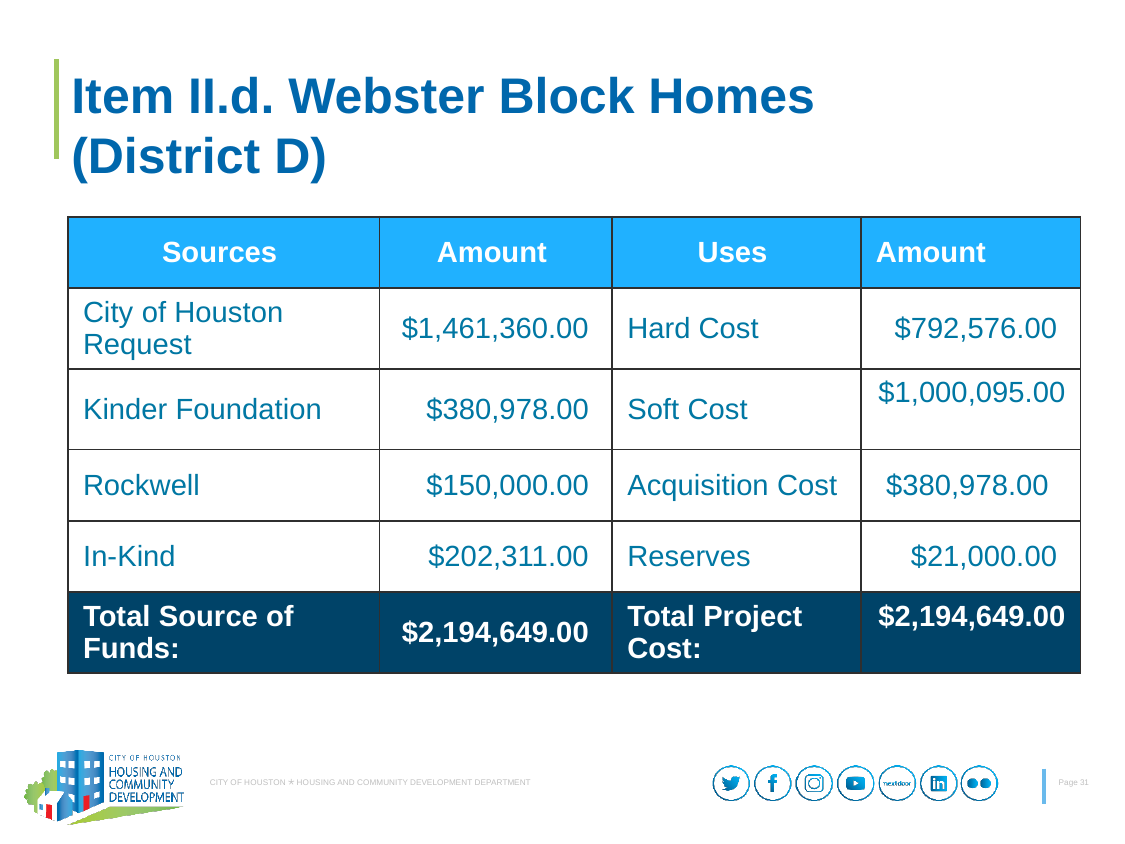

# Item II.d. Webster Block Homes (District D)
| Sources | Amount | Uses | Amount |
| --- | --- | --- | --- |
| City of Houston Request | $1,461,360.00 | Hard Cost | $792,576.00 |
| Kinder Foundation | $380,978.00 | Soft Cost | $1,000,095.00 |
| Rockwell | $150,000.00 | Acquisition Cost | $380,978.00 |
| In-Kind | $202,311.00 | Reserves | $21,000.00 |
| Total Source of Funds: | $2,194,649.00 | Total Project Cost: | $2,194,649.00 |